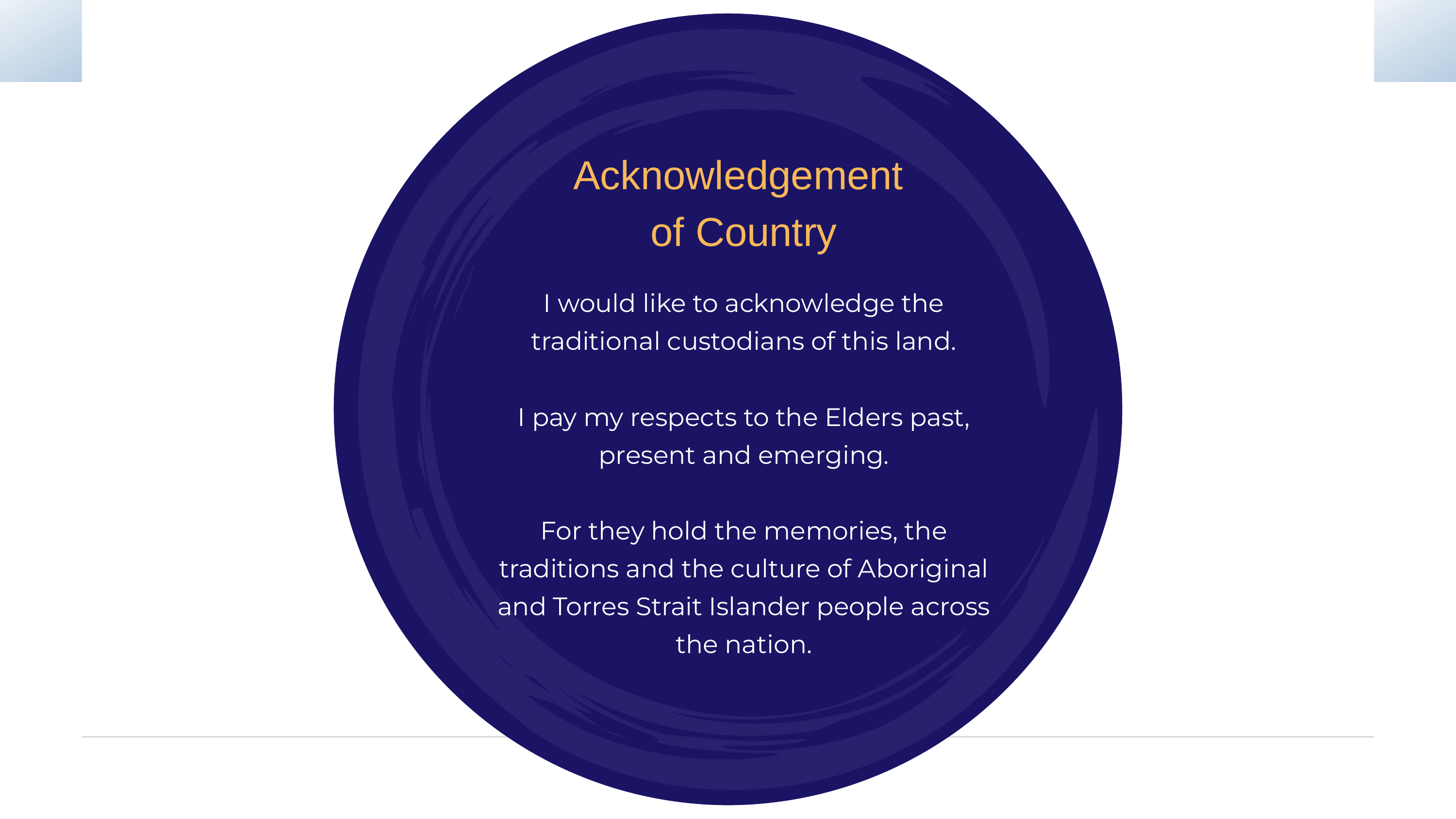

Acknowledgement
of Country
I would like to acknowledge the traditional custodians of this land.

I pay my respects to the Elders past, present and emerging.

For they hold the memories, the traditions and the culture of Aboriginal and Torres Strait Islander people across the nation.